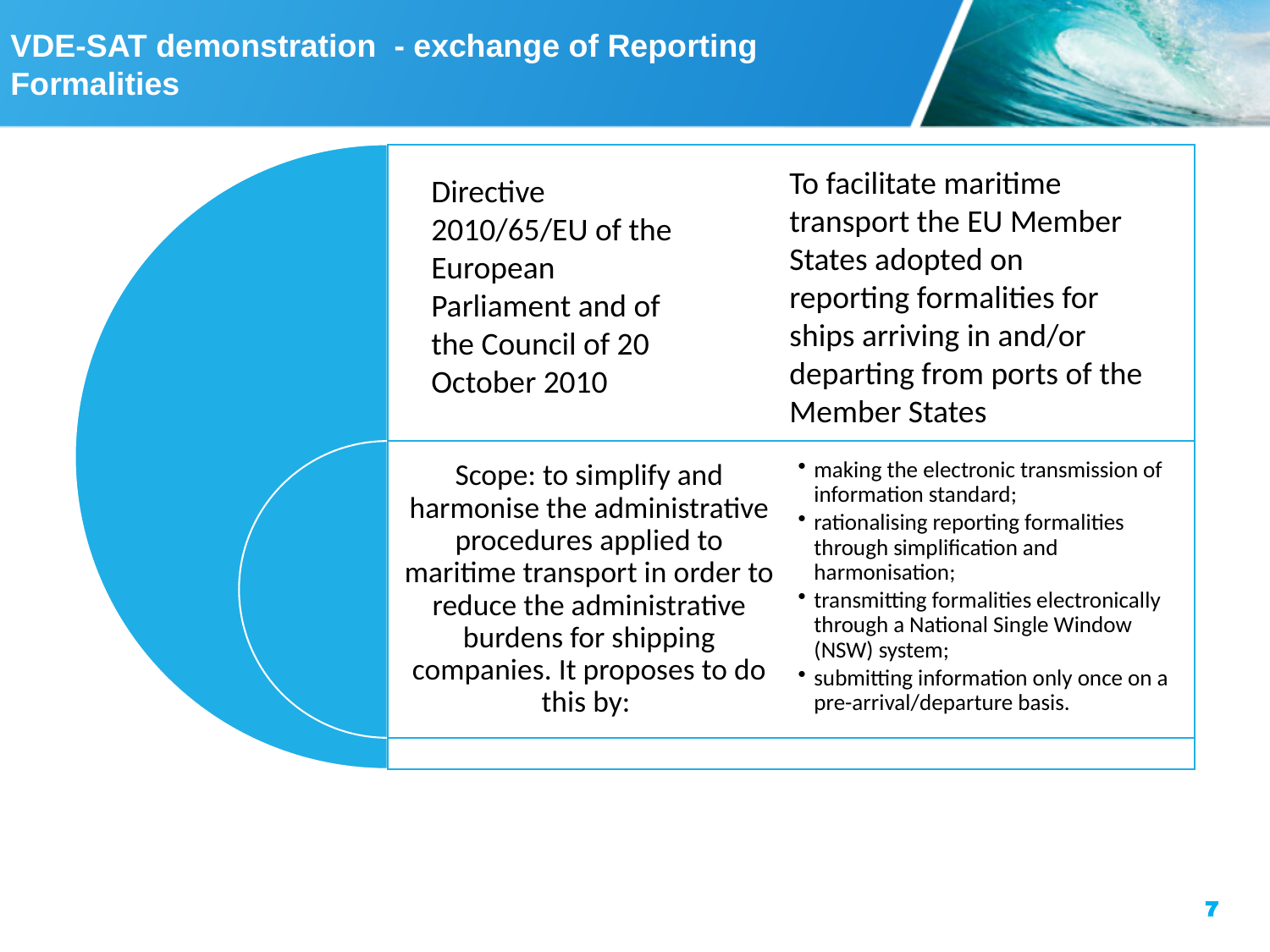

# VDE-SAT demonstration  - exchange of Reporting Formalities

Scope: to simplify and harmonise the administrative procedures applied to maritime transport in order to reduce the administrative burdens for shipping companies. It proposes to do this by:
making the electronic transmission of information standard;
rationalising reporting formalities through simplification and harmonisation;
transmitting formalities electronically through a National Single Window (NSW) system;
submitting information only once on a pre-arrival/departure basis.
To facilitate maritime transport the EU Member States adopted on reporting formalities for ships arriving in and/or departing from ports of the Member States
Directive 2010/65/EU of the European Parliament and of the Council of 20 October 2010
7